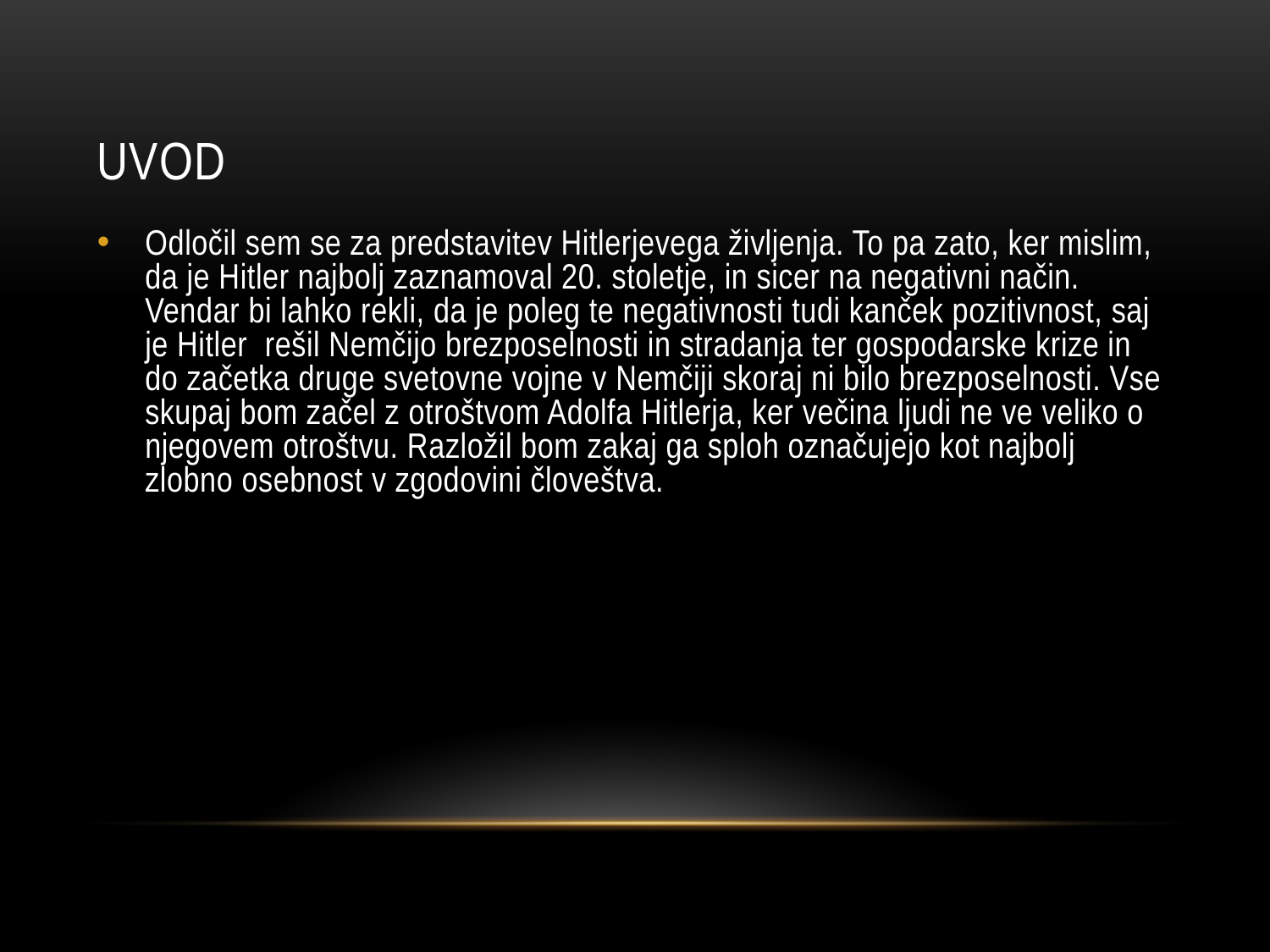

# Uvod
Odločil sem se za predstavitev Hitlerjevega življenja. To pa zato, ker mislim, da je Hitler najbolj zaznamoval 20. stoletje, in sicer na negativni način. Vendar bi lahko rekli, da je poleg te negativnosti tudi kanček pozitivnost, saj je Hitler  rešil Nemčijo brezposelnosti in stradanja ter gospodarske krize in do začetka druge svetovne vojne v Nemčiji skoraj ni bilo brezposelnosti. Vse skupaj bom začel z otroštvom Adolfa Hitlerja, ker večina ljudi ne ve veliko o njegovem otroštvu. Razložil bom zakaj ga sploh označujejo kot najbolj zlobno osebnost v zgodovini človeštva.